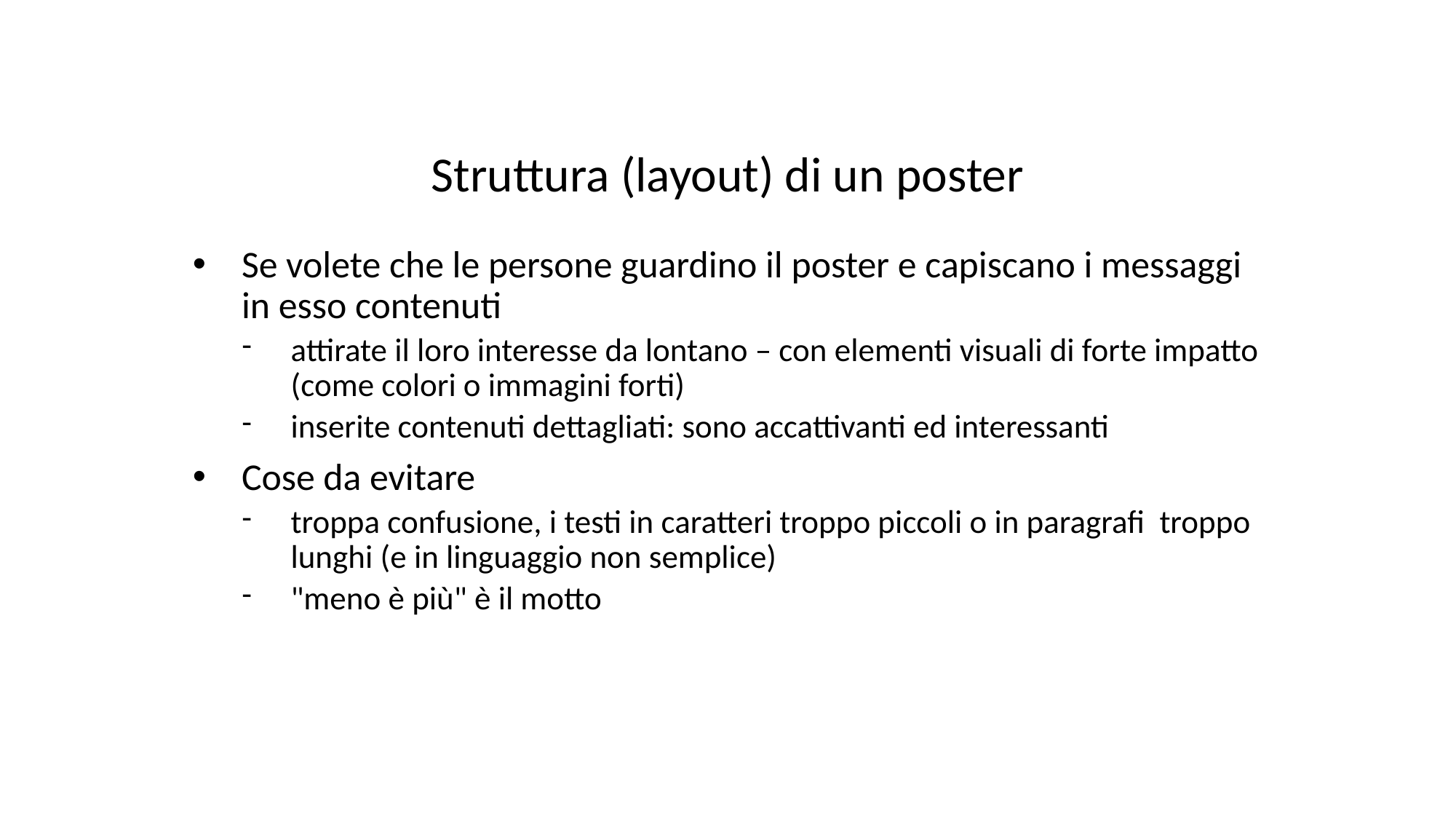

Struttura (layout) di un poster

Se volete che le persone guardino il poster e capiscano i messaggi in esso contenuti
attirate il loro interesse da lontano – con elementi visuali di forte impatto (come colori o immagini forti)
inserite contenuti dettagliati: sono accattivanti ed interessanti
Cose da evitare
troppa confusione, i testi in caratteri troppo piccoli o in paragrafi  troppo lunghi (e in linguaggio non semplice)
"meno è più" è il motto